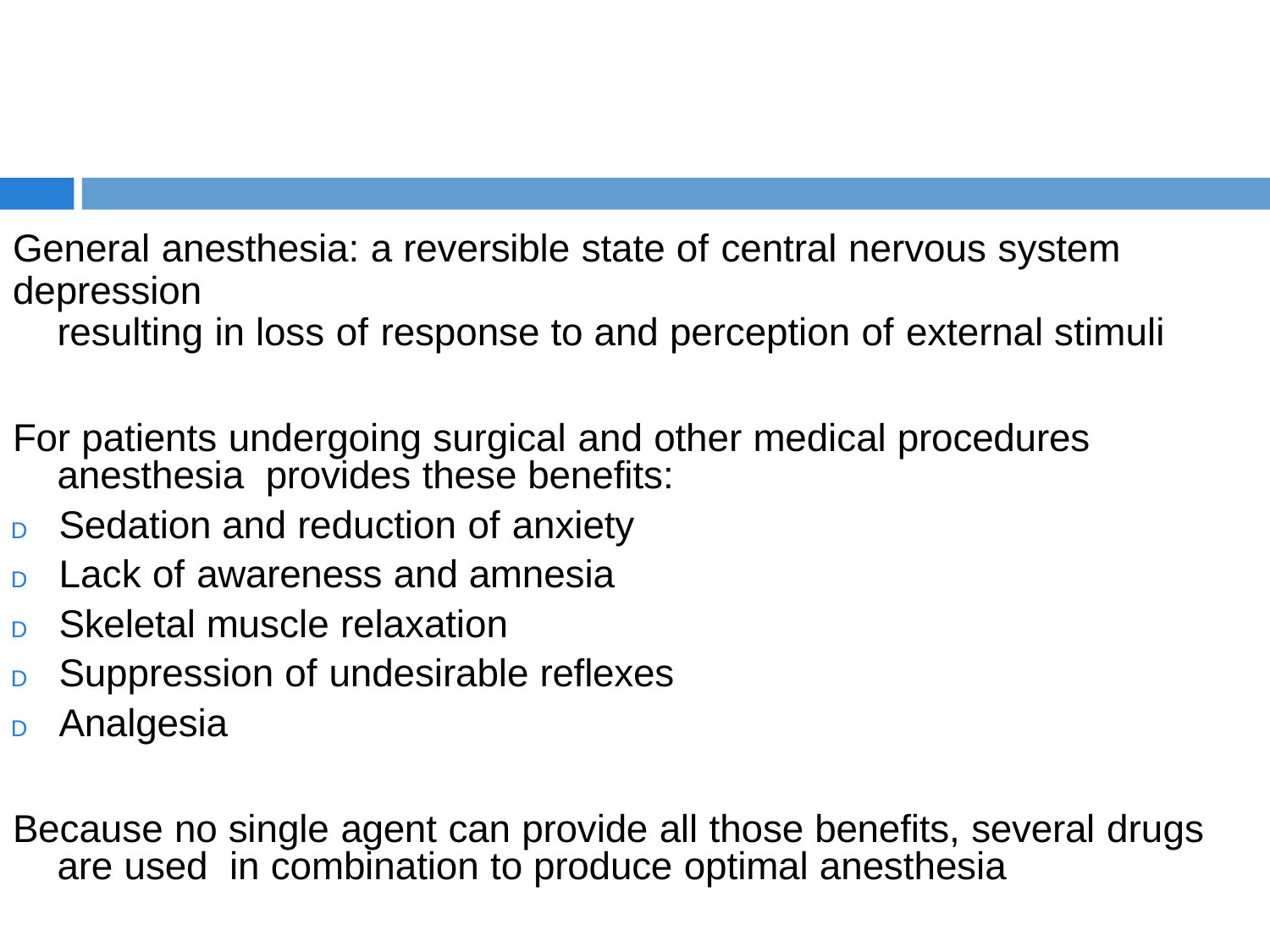

General anesthesia: a reversible state of central nervous system depression
resulting in loss of response to and perception of external stimuli

For patients undergoing surgical and other medical procedures anesthesia  provides these benefits:
D	Sedation and reduction of anxiety
D	Lack of awareness and amnesia
D	Skeletal muscle relaxation
D	Suppression of undesirable reflexes
D	Analgesia

Because no single agent can provide all those benefits, several drugs are used  in combination to produce optimal anesthesia